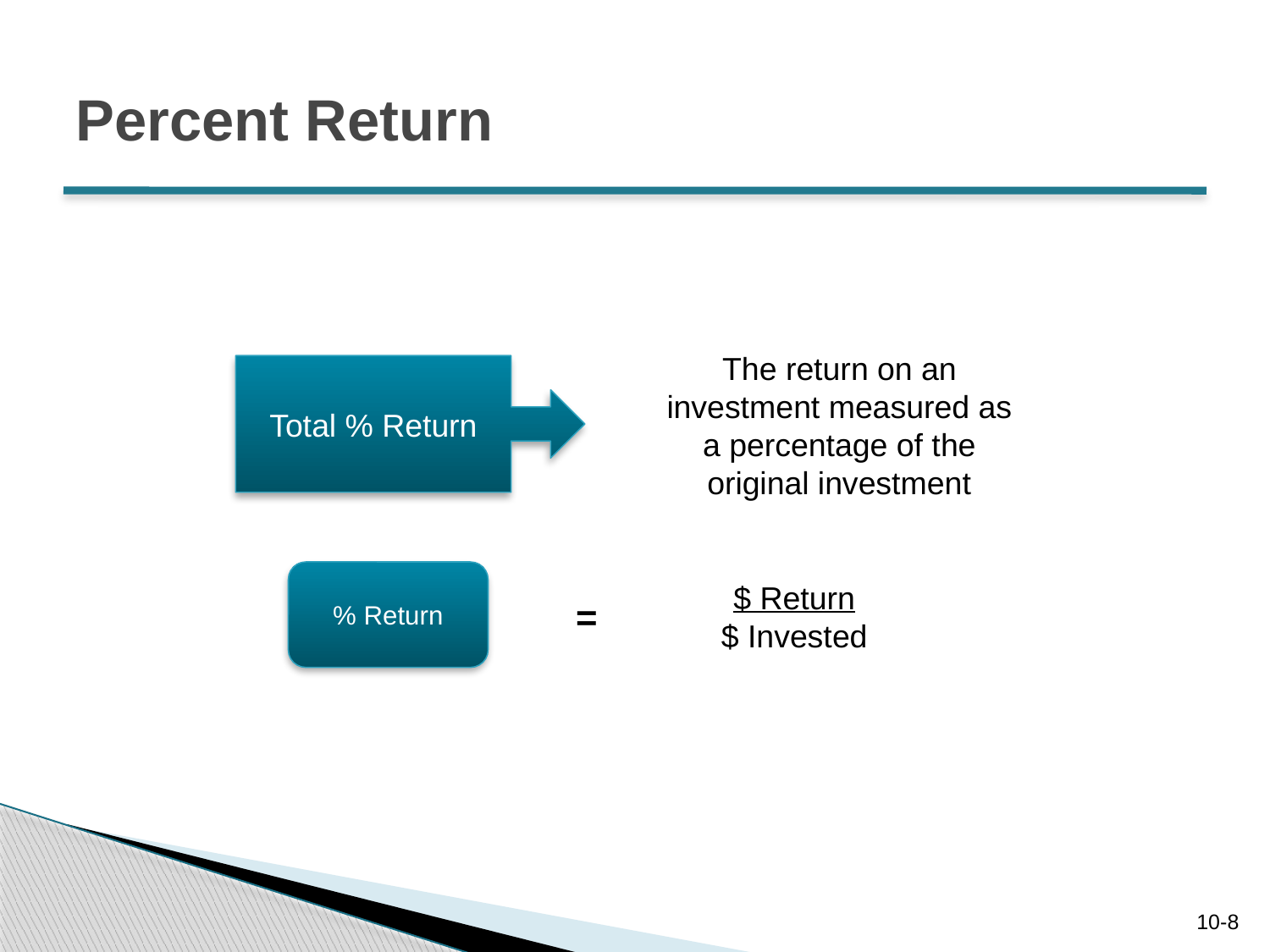

# Percent Return
The return on an investment measured as a percentage of the original investment
Total % Return
% Return
$ Return
$ Invested
=
10-8